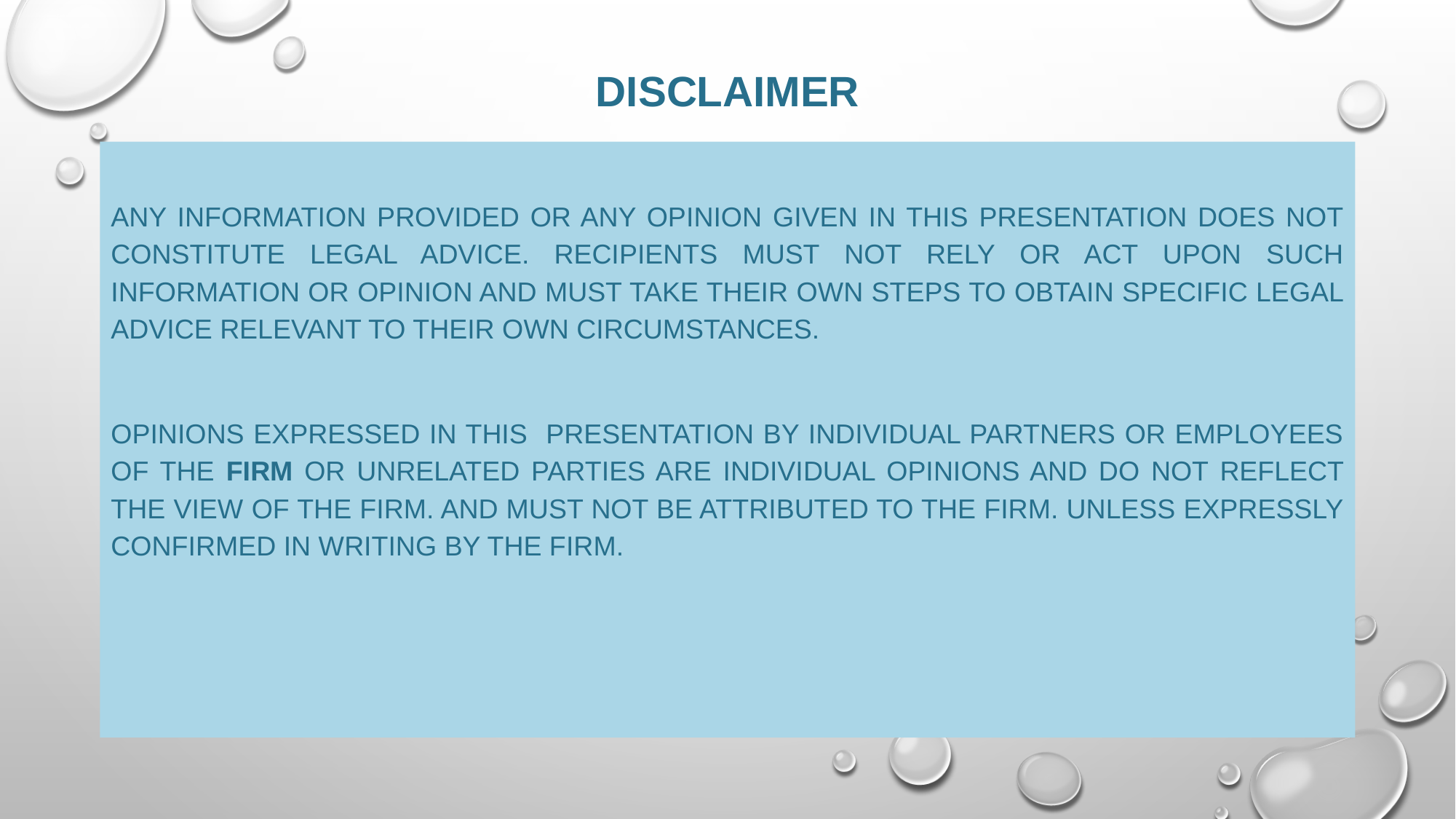

# Disclaimer

Any information provided or any opinion given in this presentation does not constitute legal advice. Recipients must not rely or act upon such information or opinion and must take their own steps to obtain specific legal advice relevant to their own circumstances.

Opinions expressed in this  presentation by individual partners or employees of THE Firm or unrelated parties are individual opinions and do not reflect the view of the firm. and must not be attributed to the Firm. unless expressly confirmed in writing by the Firm.